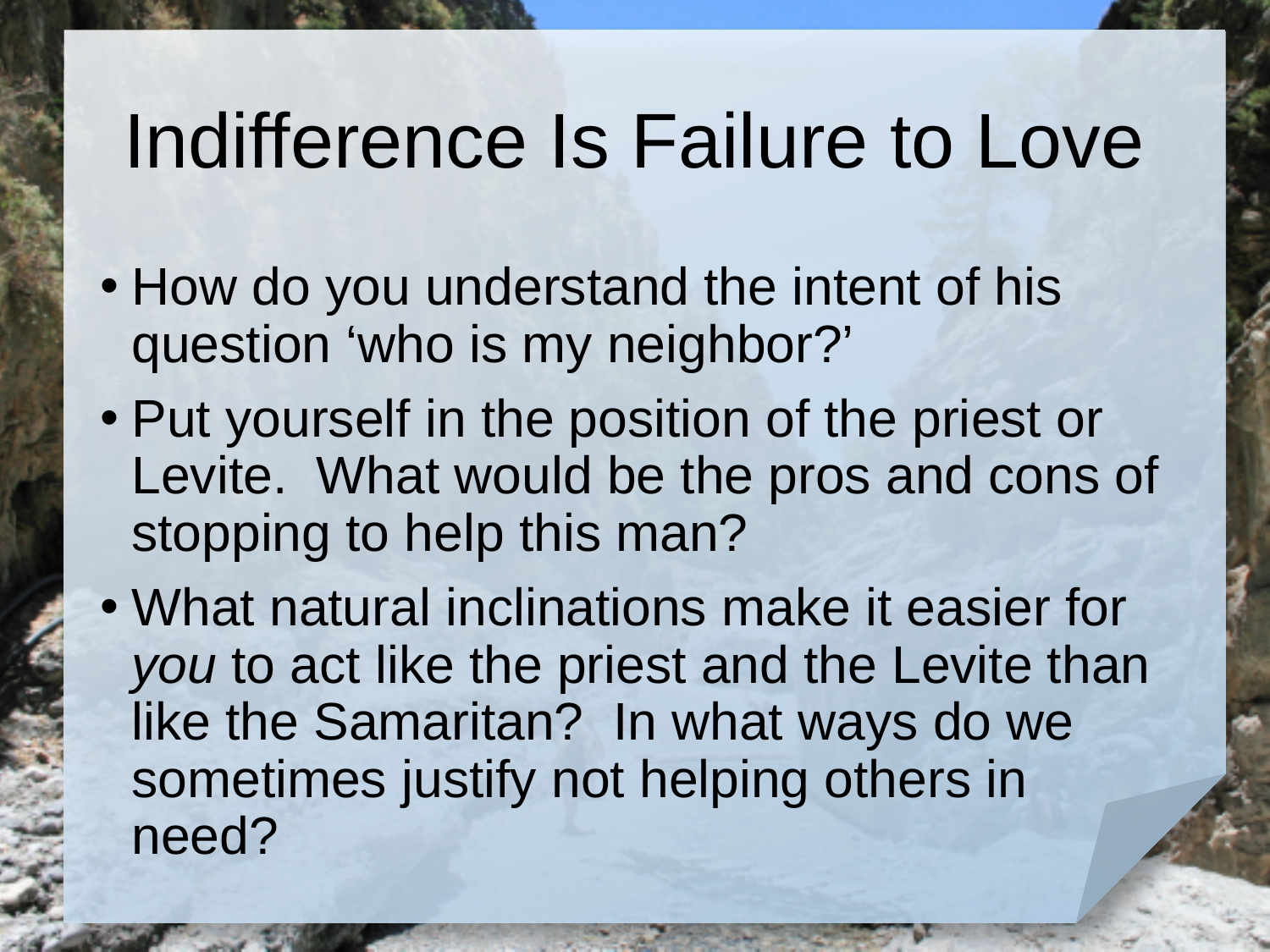

# Indifference Is Failure to Love
How do you understand the intent of his question ‘who is my neighbor?’
Put yourself in the position of the priest or Levite.  What would be the pros and cons of stopping to help this man?
What natural inclinations make it easier for you to act like the priest and the Levite than like the Samaritan?  In what ways do we sometimes justify not helping others in need?